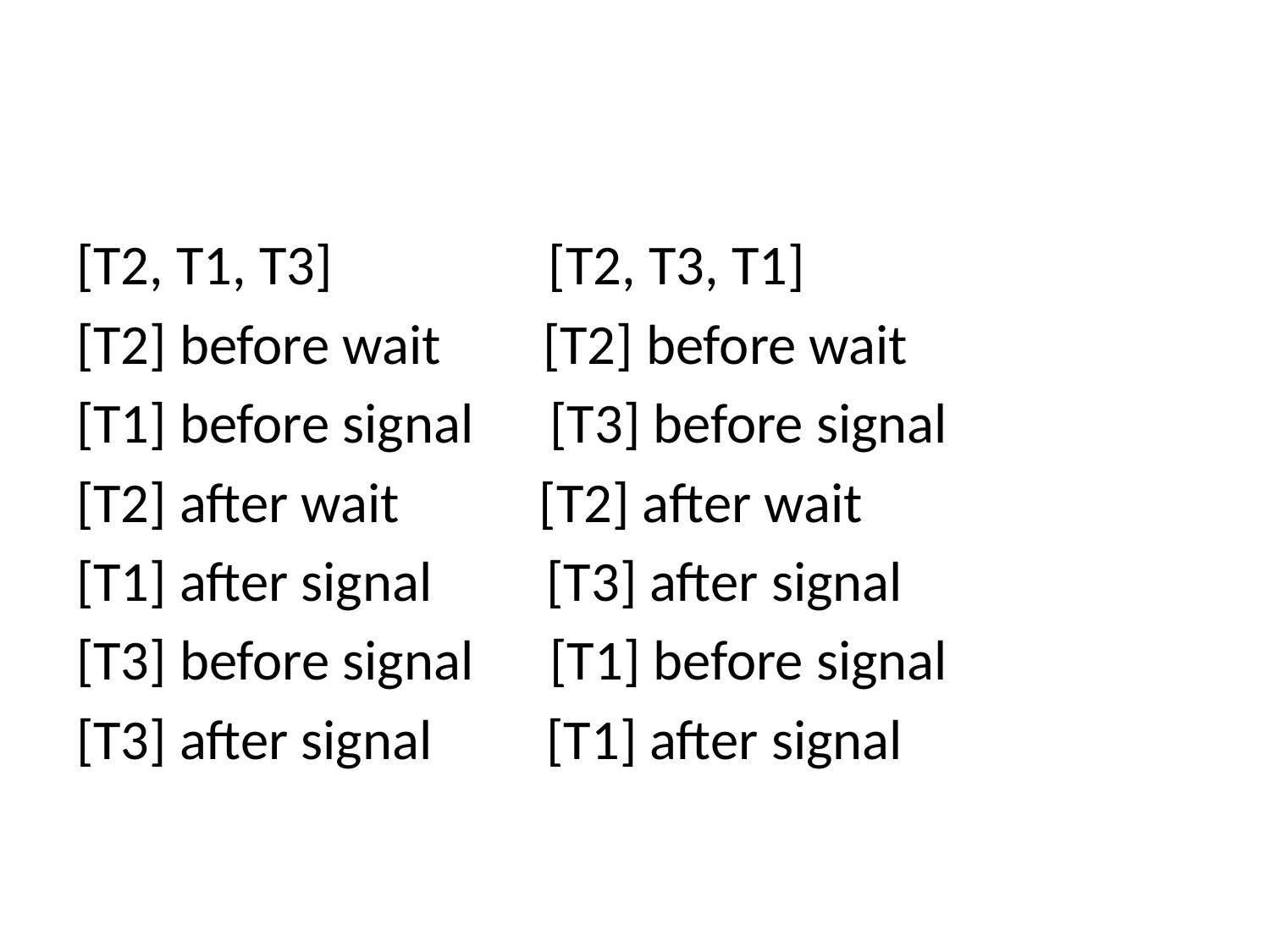

#
[T2, T1, T3]                 [T2, T3, T1]
[T2] before wait        [T2] before wait
[T1] before signal      [T3] before signal
[T2] after wait           [T2] after wait
[T1] after signal         [T3] after signal
[T3] before signal      [T1] before signal
[T3] after signal         [T1] after signal